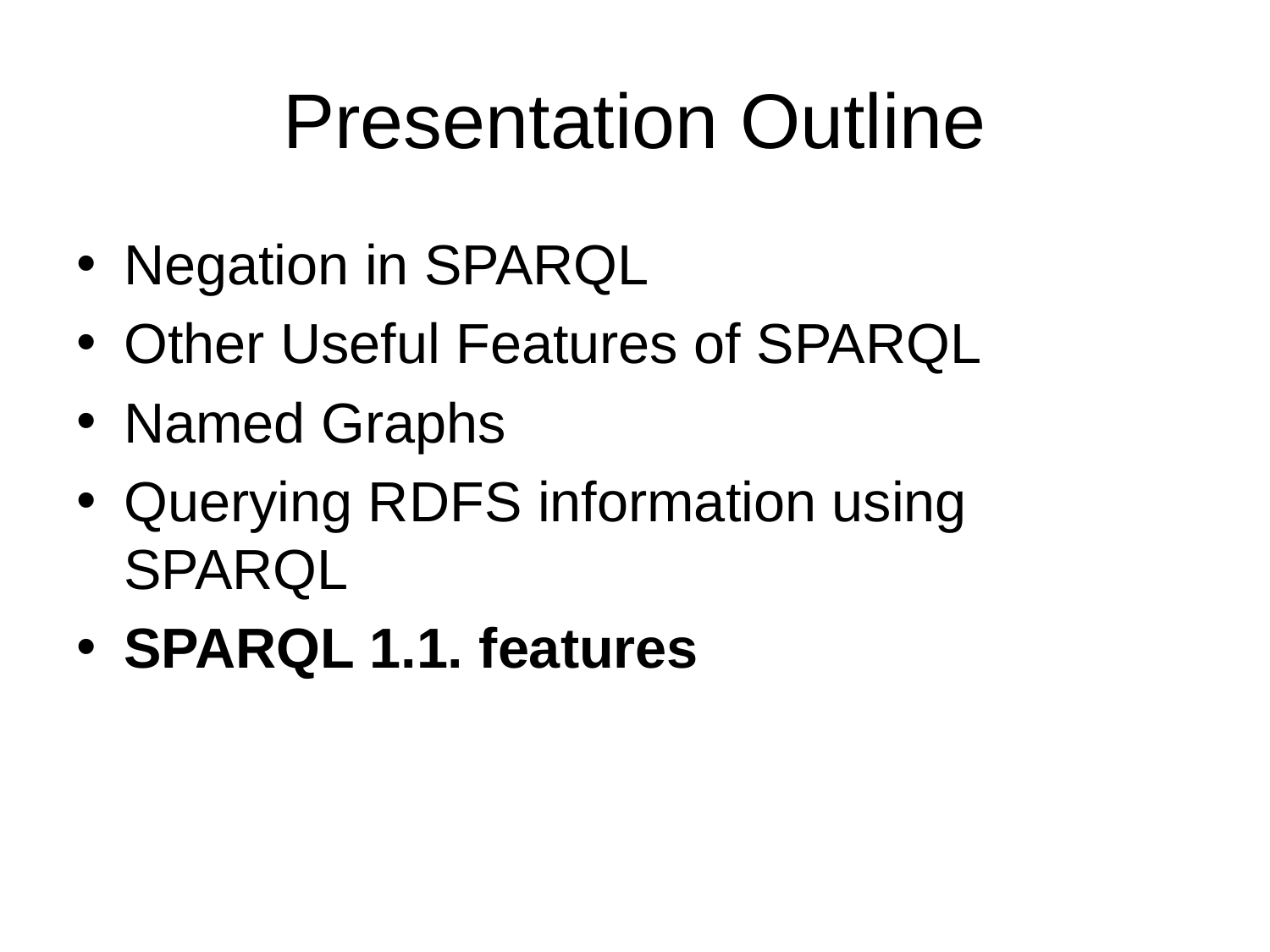

# Presentation Outline
Negation in SPARQL
Other Useful Features of SPARQL
Named Graphs
Querying RDFS information using SPARQL
SPARQL 1.1. features